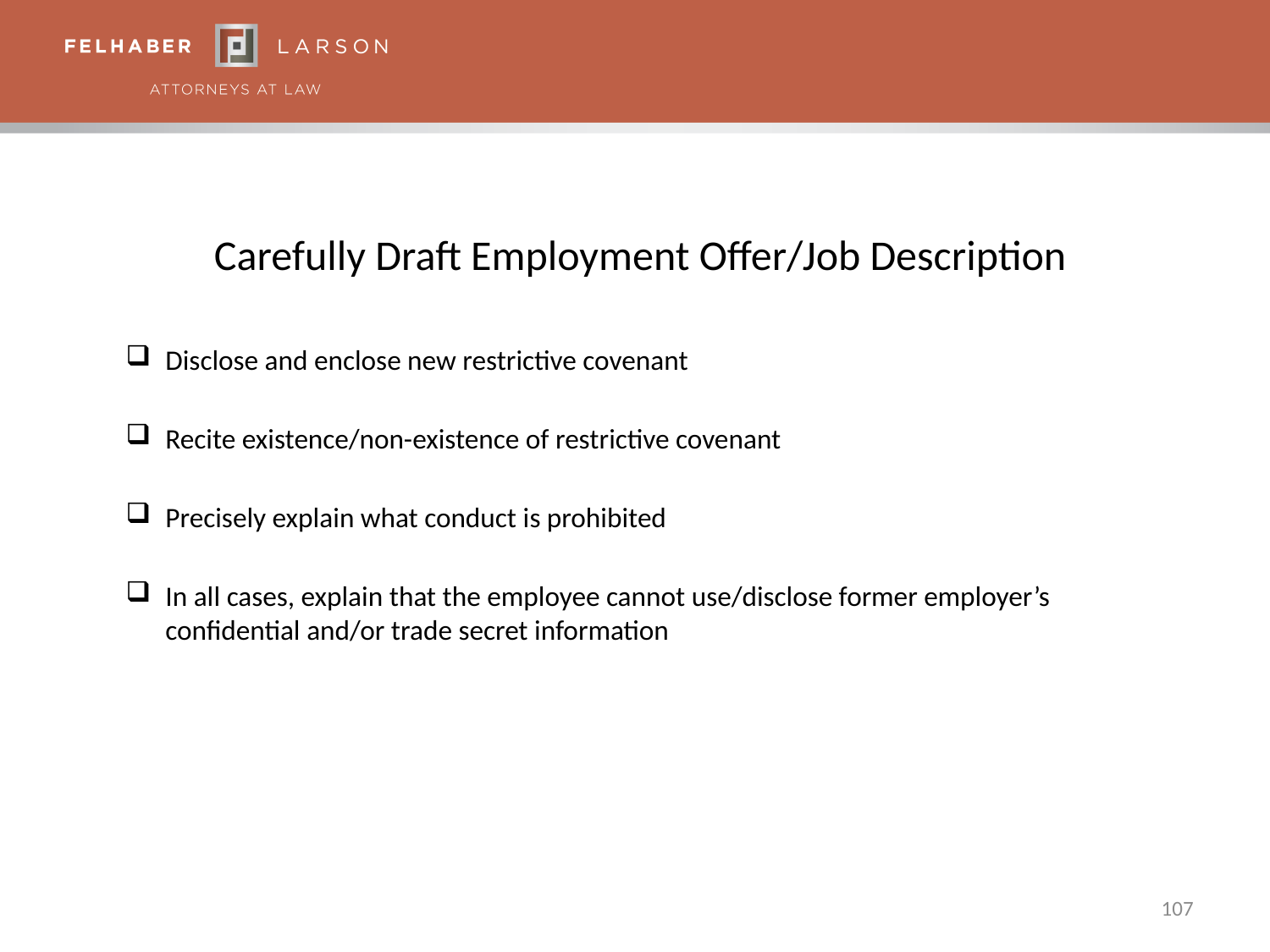

# Carefully Draft Employment Offer/Job Description
Disclose and enclose new restrictive covenant

Recite existence/non-existence of restrictive covenant

Precisely explain what conduct is prohibited

In all cases, explain that the employee cannot use/disclose former employer’s confidential and/or trade secret information

107